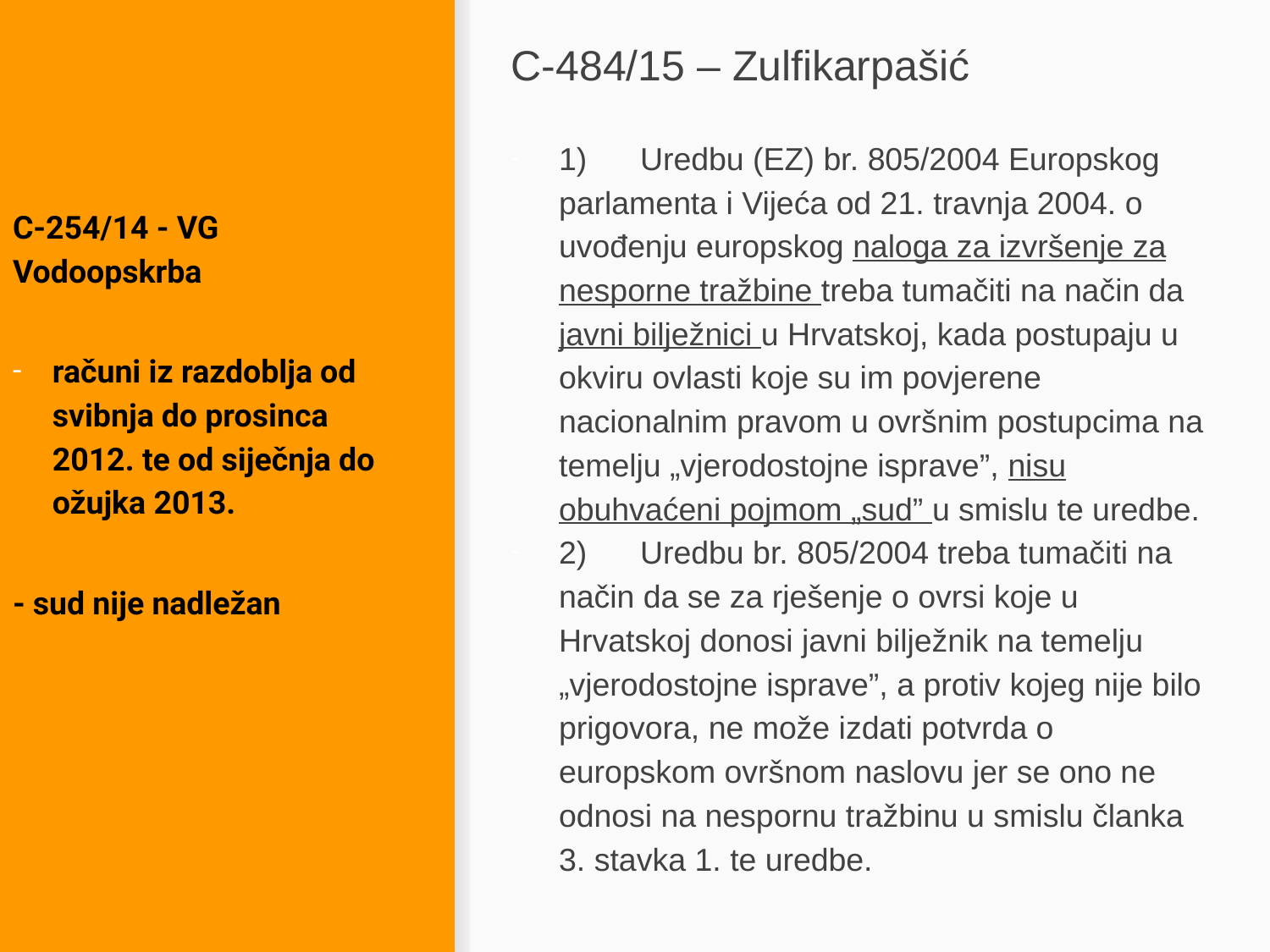

C-484/15 – Zulfikarpašić

1)      Uredbu (EZ) br. 805/2004 Europskog parlamenta i Vijeća od 21. travnja 2004. o uvođenju europskog naloga za izvršenje za nesporne tražbine treba tumačiti na način da javni bilježnici u Hrvatskoj, kada postupaju u okviru ovlasti koje su im povjerene nacionalnim pravom u ovršnim postupcima na temelju „vjerodostojne isprave”, nisu obuhvaćeni pojmom „sud” u smislu te uredbe.
2)      Uredbu br. 805/2004 treba tumačiti na način da se za rješenje o ovrsi koje u Hrvatskoj donosi javni bilježnik na temelju „vjerodostojne isprave”, a protiv kojeg nije bilo prigovora, ne može izdati potvrda o europskom ovršnom naslovu jer se ono ne odnosi na nespornu tražbinu u smislu članka 3. stavka 1. te uredbe.

#
C-254/14 - VG Vodoopskrba
računi iz razdoblja od svibnja do prosinca 2012. te od siječnja do ožujka 2013.
- sud nije nadležan